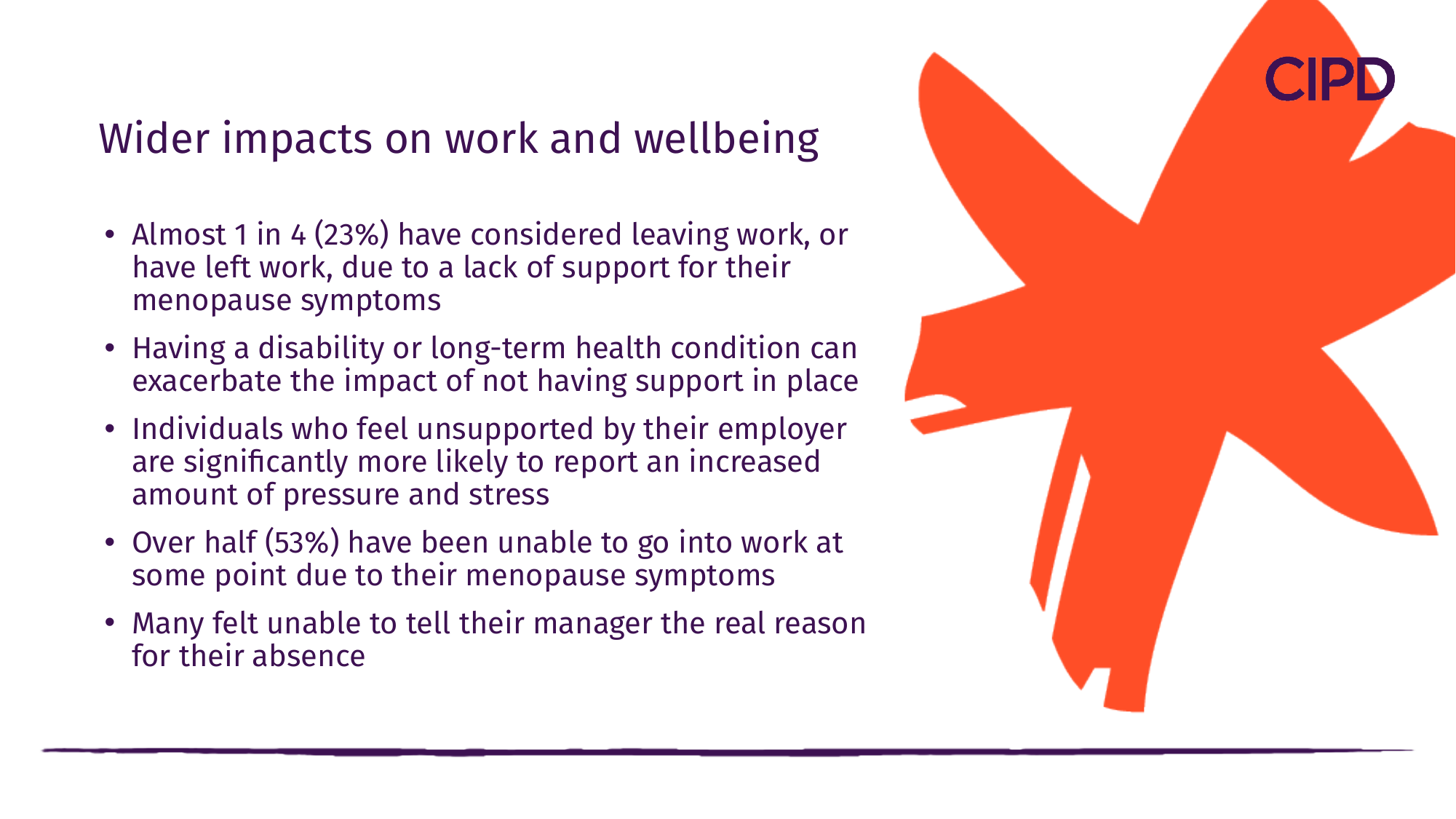

# Wider impacts on work and wellbeing
Almost 1 in 4 (23%) have considered leaving work, or have left work, due to a lack of support for their menopause symptoms
Having a disability or long-term health condition can exacerbate the impact of not having support in place
Individuals who feel unsupported by their employer are significantly more likely to report an increased amount of pressure and stress
Over half (53%) have been unable to go into work at some point due to their menopause symptoms
Many felt unable to tell their manager the real reason for their absence